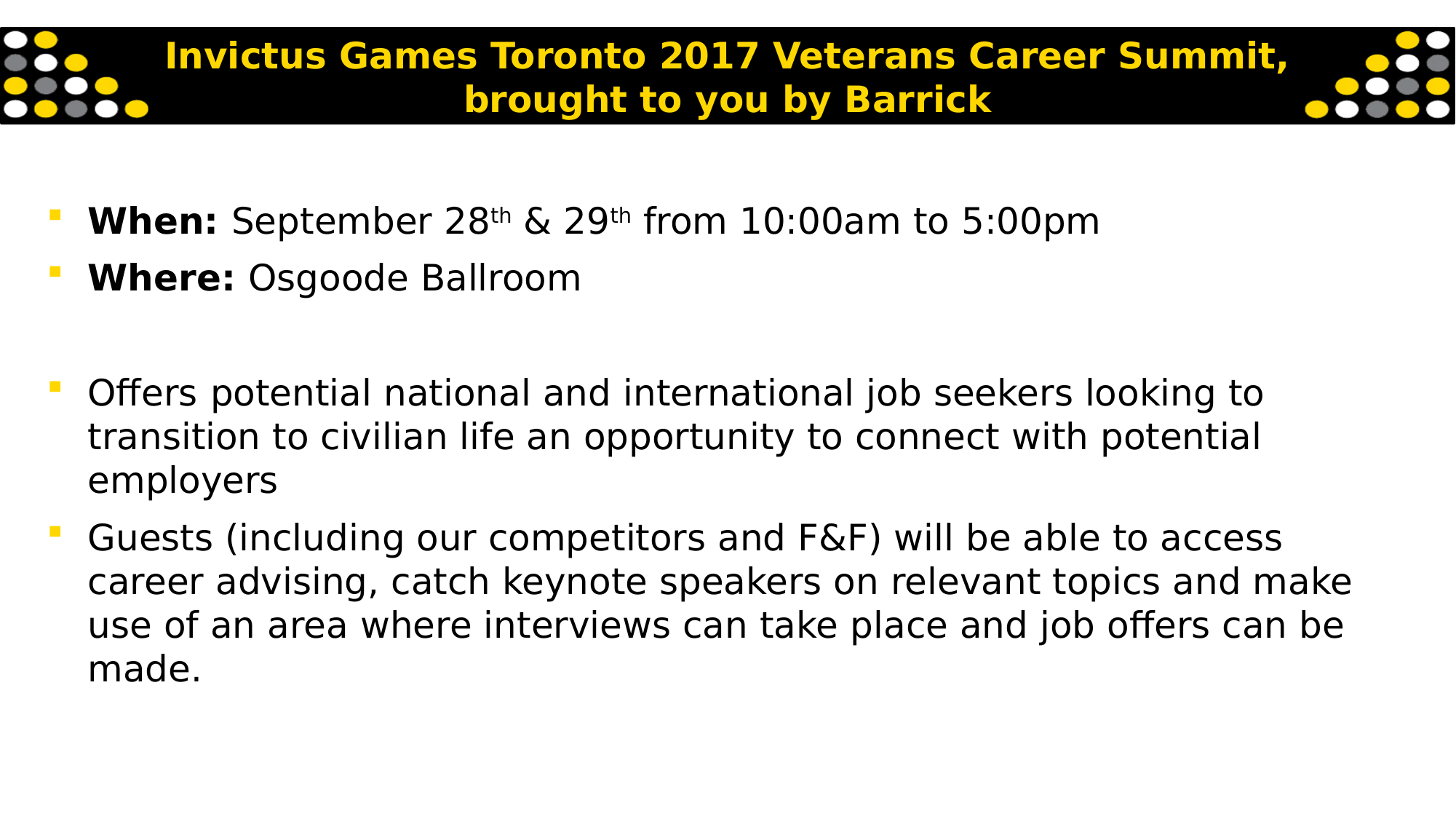

# Invictus Games Toronto 2017 Veterans Career Summit, brought to you by Barrick
When: September 28th & 29th from 10:00am to 5:00pm
Where: Osgoode Ballroom

Offers potential national and international job seekers looking to transition to civilian life an opportunity to connect with potential employers
Guests (including our competitors and F&F) will be able to access career advising, catch keynote speakers on relevant topics and make use of an area where interviews can take place and job offers can be made.